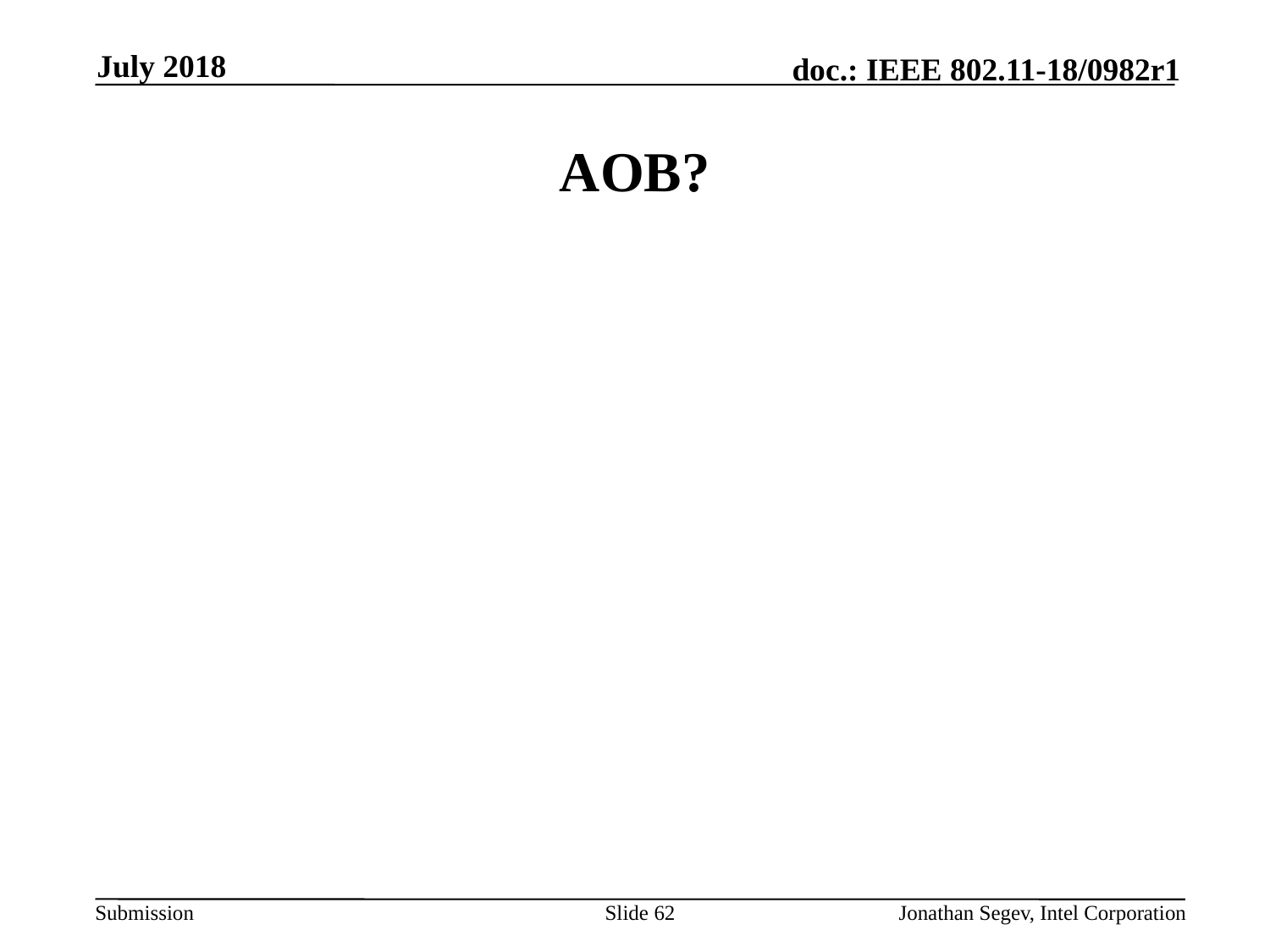

July 2018
# AOB?

Slide 62
Jonathan Segev, Intel Corporation